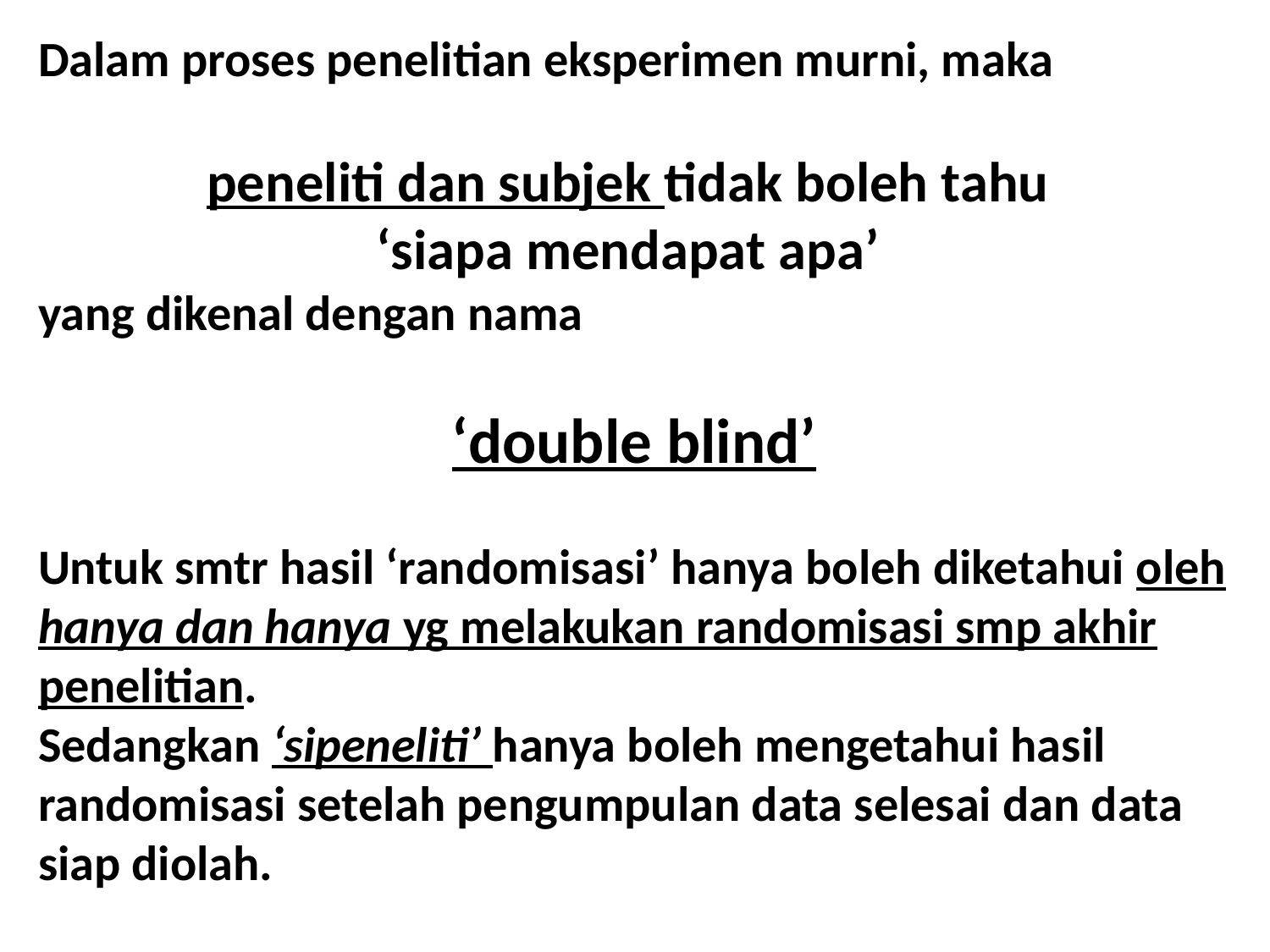

Dalam proses penelitian eksperimen murni, maka

peneliti dan subjek tidak boleh tahu
‘siapa mendapat apa’
yang dikenal dengan nama

‘double blind’

Untuk smtr hasil ‘randomisasi’ hanya boleh diketahui oleh hanya dan hanya yg melakukan randomisasi smp akhir penelitian.
Sedangkan ‘sipeneliti’ hanya boleh mengetahui hasil randomisasi setelah pengumpulan data selesai dan data siap diolah.